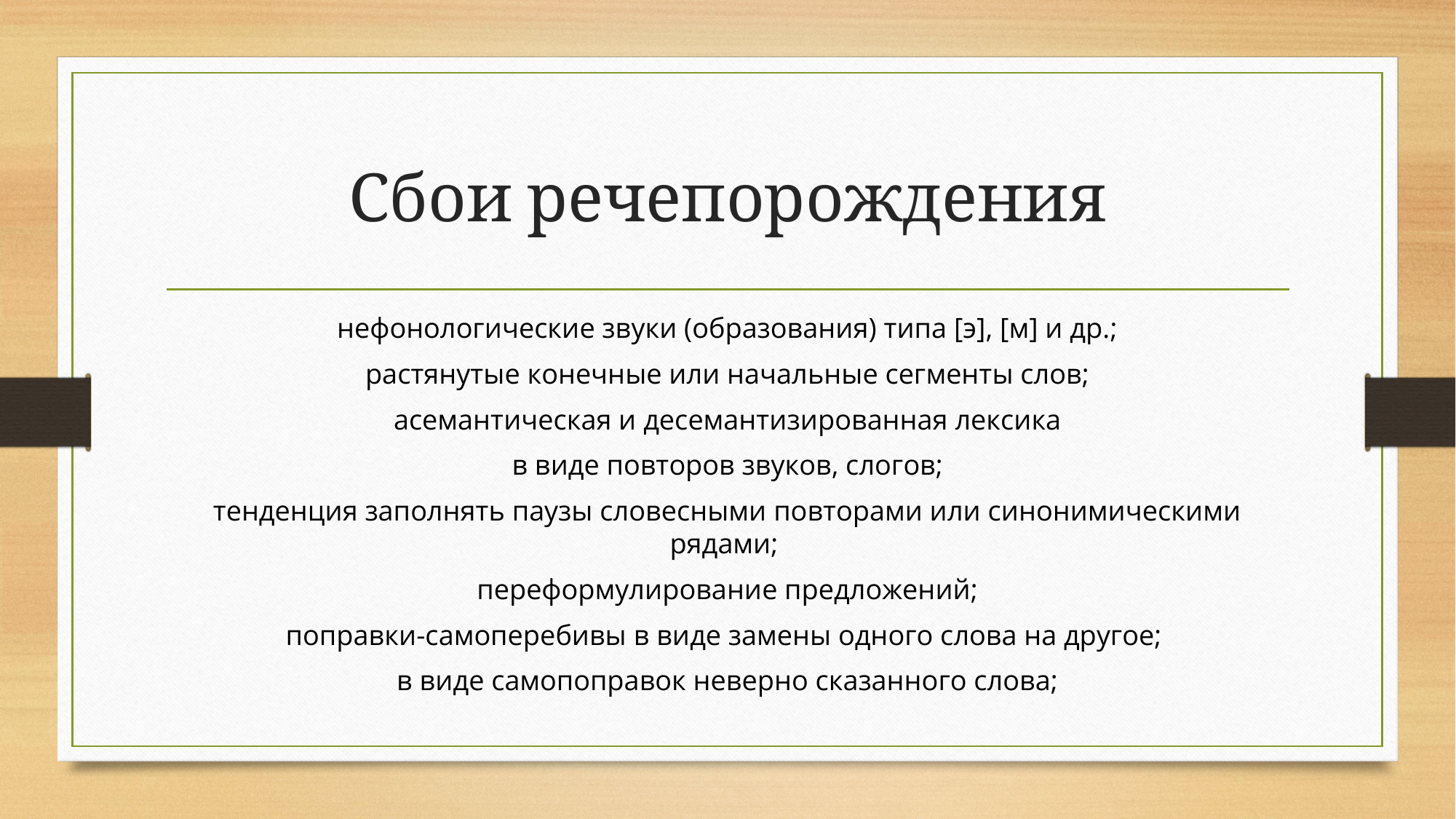

# Сбои речепорождения
нефонологические звуки (образования) типа [э], [м] и др.;
растянутые конечные или начальные сегменты слов;
асемантическая и десемантизированная лексика
в виде повторов звуков, слогов;
тенденция заполнять паузы словесными повторами или синонимическими рядами;
переформулирование предложений;
поправки-самоперебивы в виде замены одного слова на другое;
в виде самопоправок неверно сказанного слова;